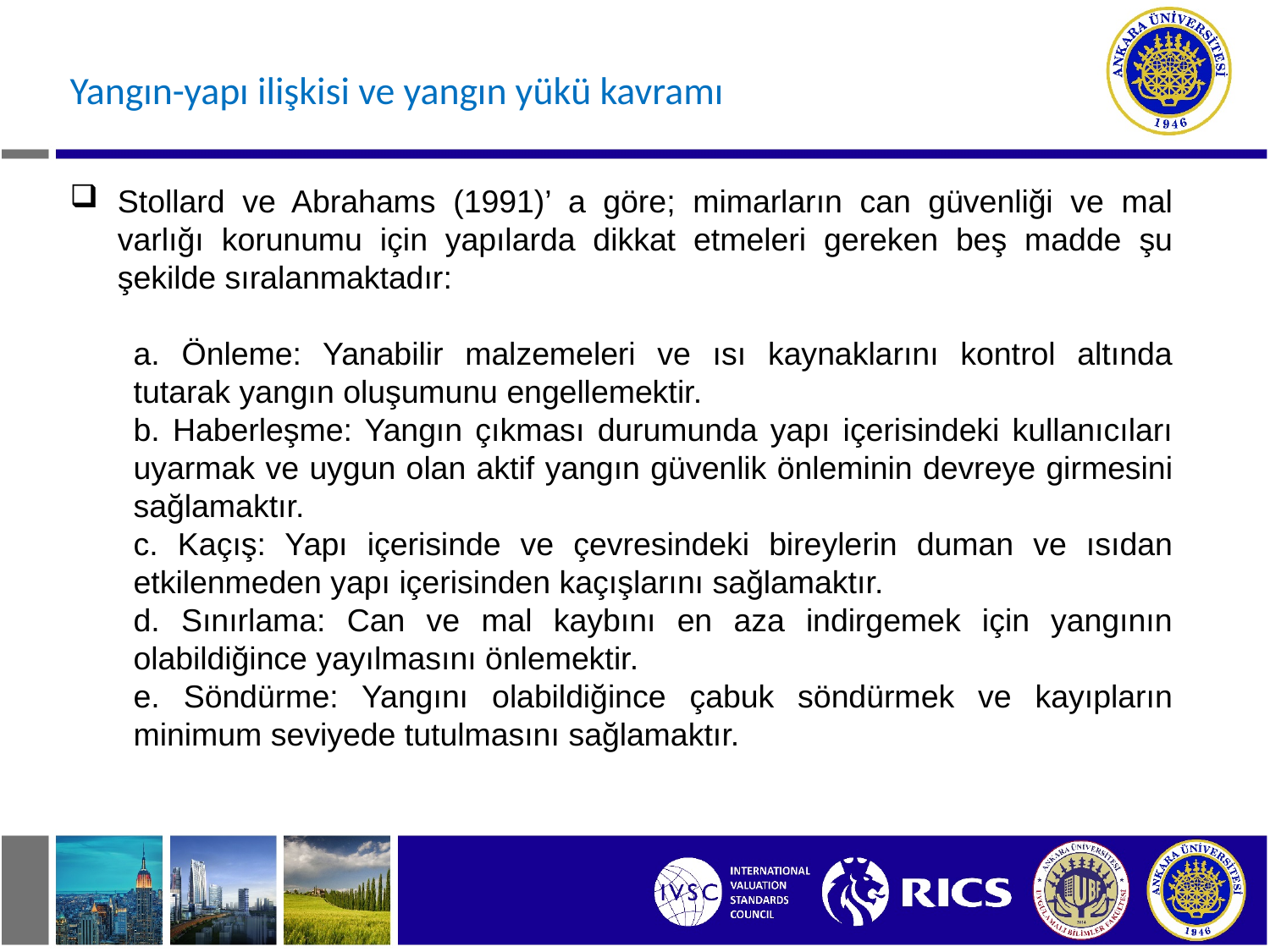

Yangın-yapı ilişkisi ve yangın yükü kavramı
Stollard ve Abrahams (1991)’ a göre; mimarların can güvenliği ve mal varlığı korunumu için yapılarda dikkat etmeleri gereken beş madde şu şekilde sıralanmaktadır:

a. Önleme: Yanabilir malzemeleri ve ısı kaynaklarını kontrol altında tutarak yangın oluşumunu engellemektir.
b. Haberleşme: Yangın çıkması durumunda yapı içerisindeki kullanıcıları uyarmak ve uygun olan aktif yangın güvenlik önleminin devreye girmesini sağlamaktır.
c. Kaçış: Yapı içerisinde ve çevresindeki bireylerin duman ve ısıdan etkilenmeden yapı içerisinden kaçışlarını sağlamaktır.
d. Sınırlama: Can ve mal kaybını en aza indirgemek için yangının olabildiğince yayılmasını önlemektir.
e. Söndürme: Yangını olabildiğince çabuk söndürmek ve kayıpların minimum seviyede tutulmasını sağlamaktır.